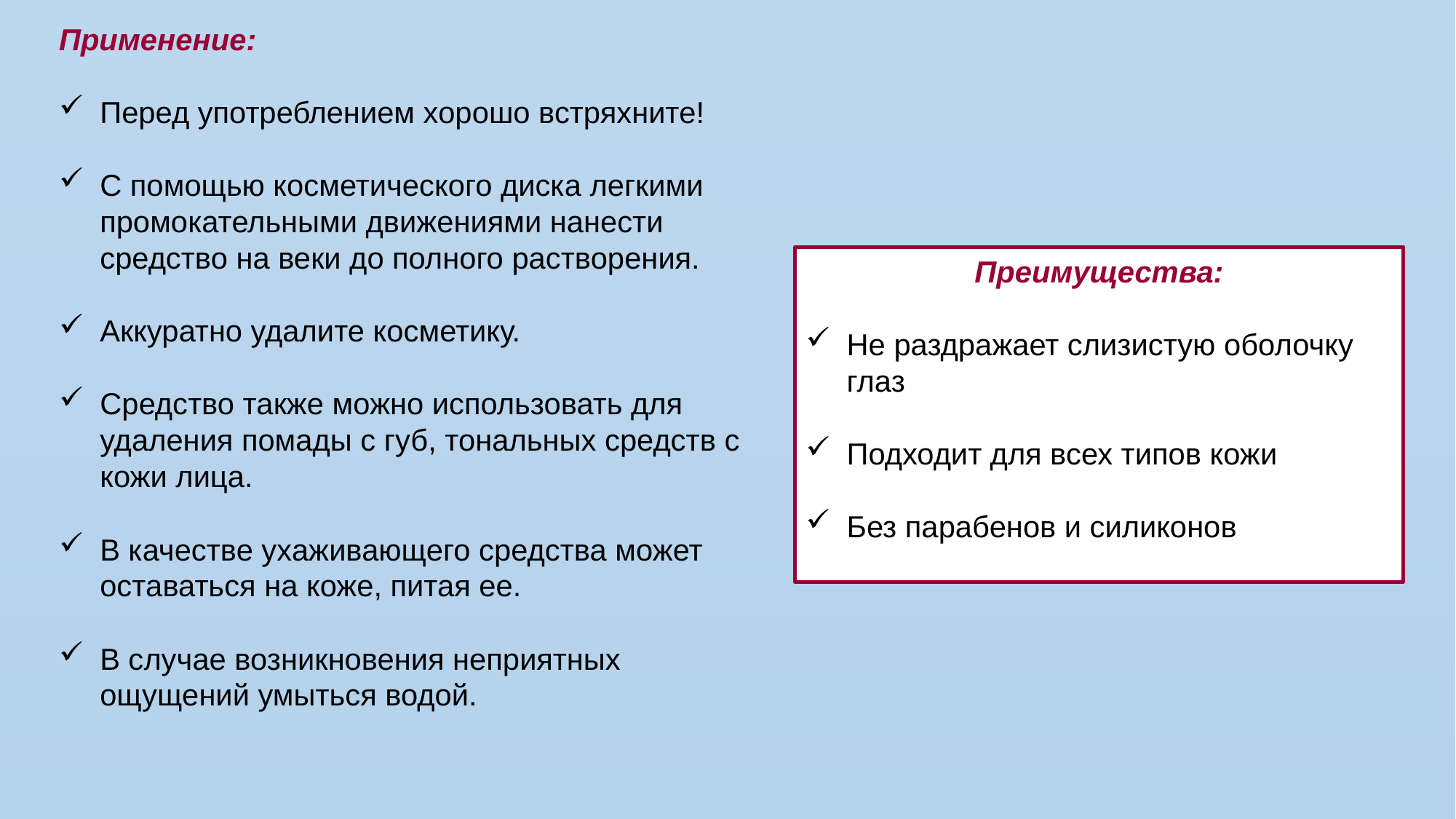

Применение:

Перед употреблением хорошо встряхните!

С помощью косметического диска легкими промокательными движениями нанести средство на веки до полного растворения.

Аккуратно удалите косметику.

Средство также можно использовать для удаления помады с губ, тональных средств с кожи лица.

В качестве ухаживающего средства может оставаться на коже, питая ее.

В случае возникновения неприятных ощущений умыться водой.

Преимущества:

Не раздражает слизистую оболочку глаз

Подходит для всех типов кожи

Без парабенов и силиконов